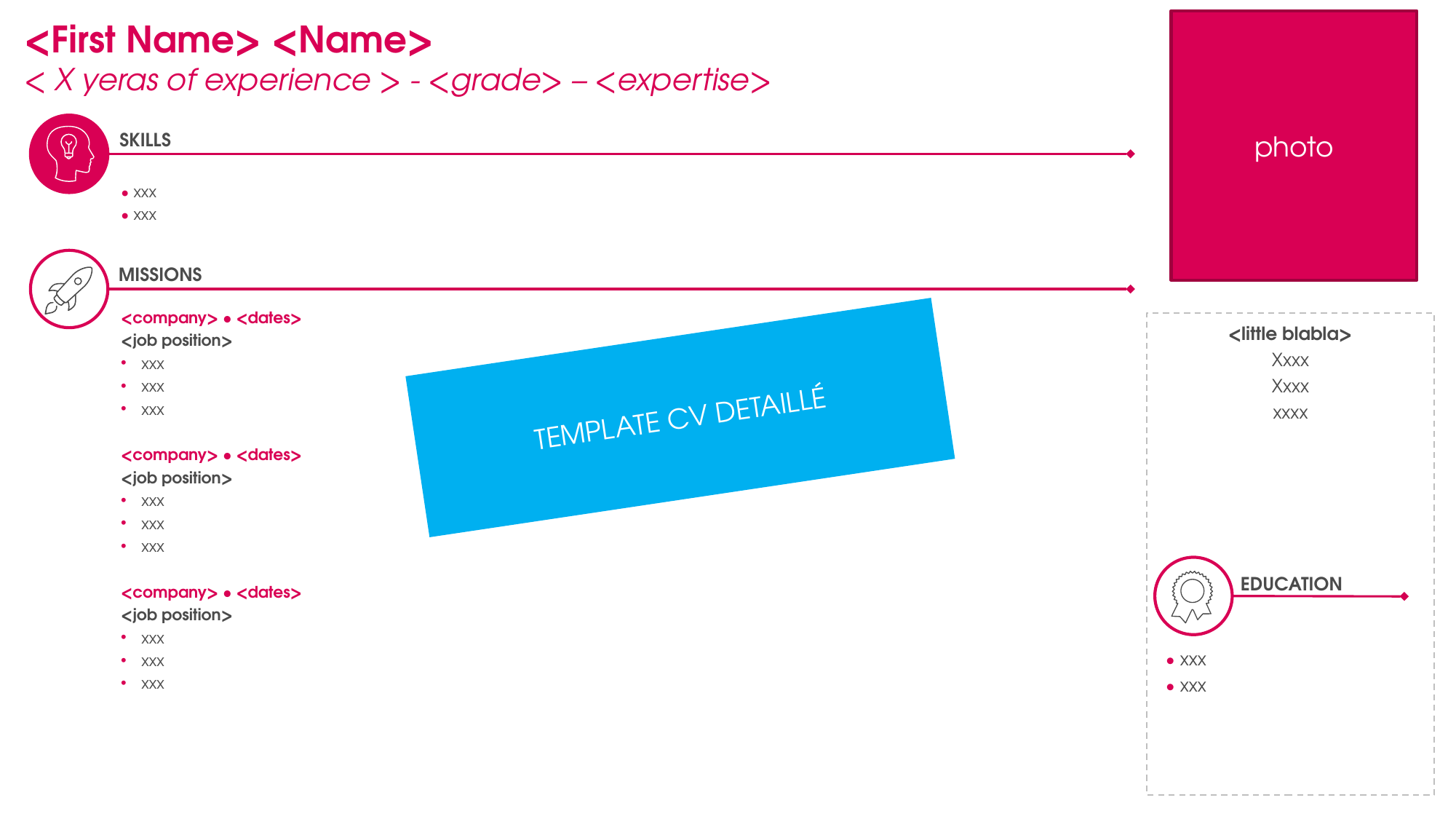

<First Name> <Name>
< X yeras of experience > - <grade> – <expertise>

photo

SKILLS

• xxx
• xxx

MISSIONS

<company> • <dates>
<job position>
xxx
xxx
xxx

<company> • <dates>
<job position>
xxx
xxx
xxx

<company> • <dates>
<job position>
xxx
xxx
xxx
<little blabla>
Xxxx
Xxxx
xxxx

TEMPLATE CV DETAILLÉ

EDUCATION

• xxx
• xxx